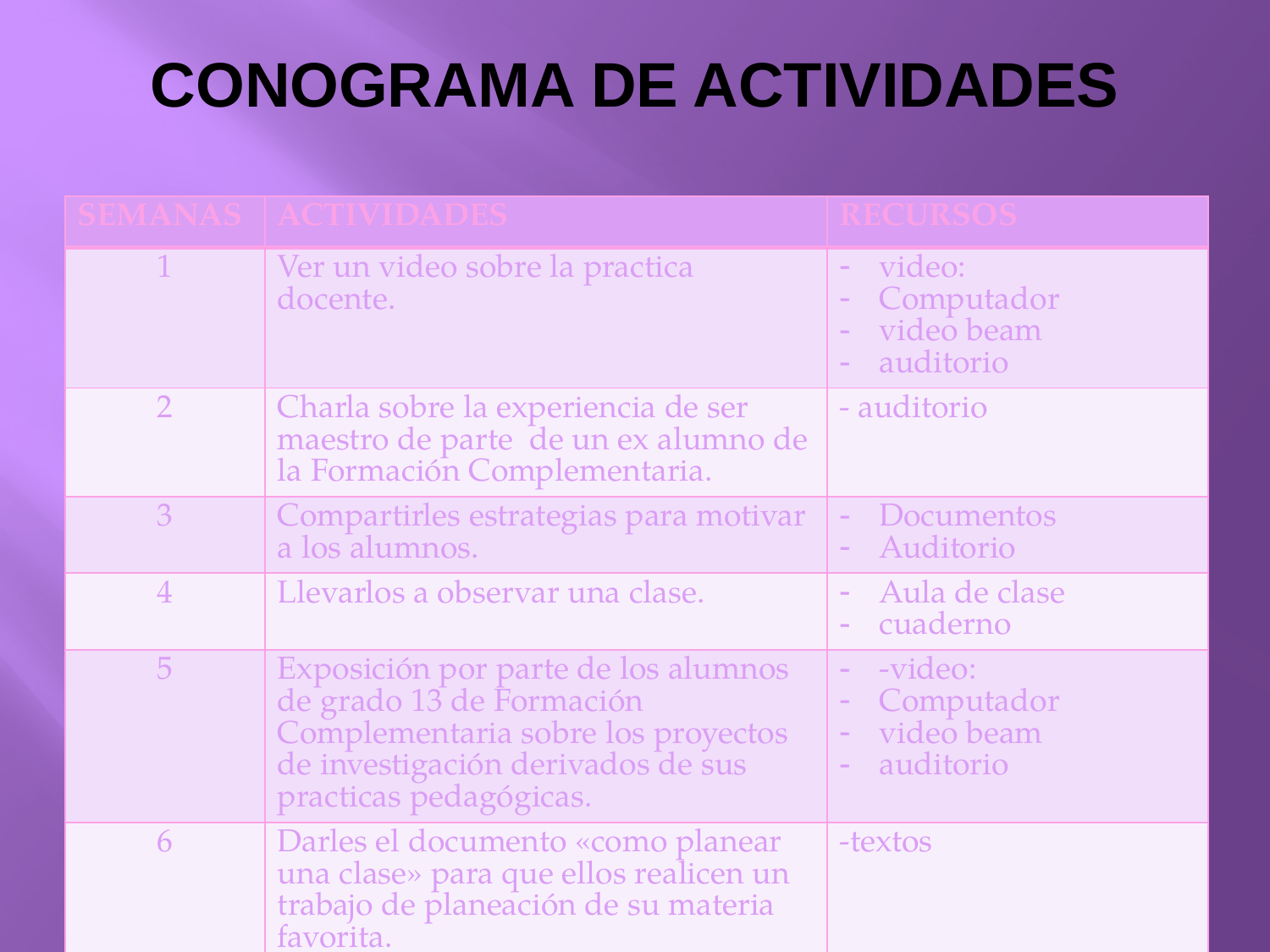

# CONOGRAMA DE ACTIVIDADES
| SEMANAS | ACTIVIDADES | RECURSOS |
| --- | --- | --- |
| 1 | Ver un video sobre la practica docente. | video: Computador video beam auditorio |
| 2 | Charla sobre la experiencia de ser maestro de parte de un ex alumno de la Formación Complementaria. | - auditorio |
| 3 | Compartirles estrategias para motivar a los alumnos. | Documentos Auditorio |
| 4 | Llevarlos a observar una clase. | Aula de clase cuaderno |
| 5 | Exposición por parte de los alumnos de grado 13 de Formación Complementaria sobre los proyectos de investigación derivados de sus practicas pedagógicas. | -video: Computador video beam auditorio |
| 6 | Darles el documento «como planear una clase» para que ellos realicen un trabajo de planeación de su materia favorita. | -textos |
| 7 | Ponerlos a planear en grupos, una clase dirigida a grados de primaria. | - Diferentes lugares de la institucion |
| 8 | Desarrollar la clase planeada con niños de primaria. | - Aula de clase de primaria |
| 9 | Resolver una encuesta virtual donde manifieste el efecto de este proyecto colaborativo en la orientación vocacional. | -computador -sala de informatica |
| 10 | Crear un portafolio en Webnode que incluya las evidencias de los trabajos de este proyecto colaborativo con sus respectivas comentarios y recursos. | -computador -materiales que evidencien todo lo hecho durante el proyecto |